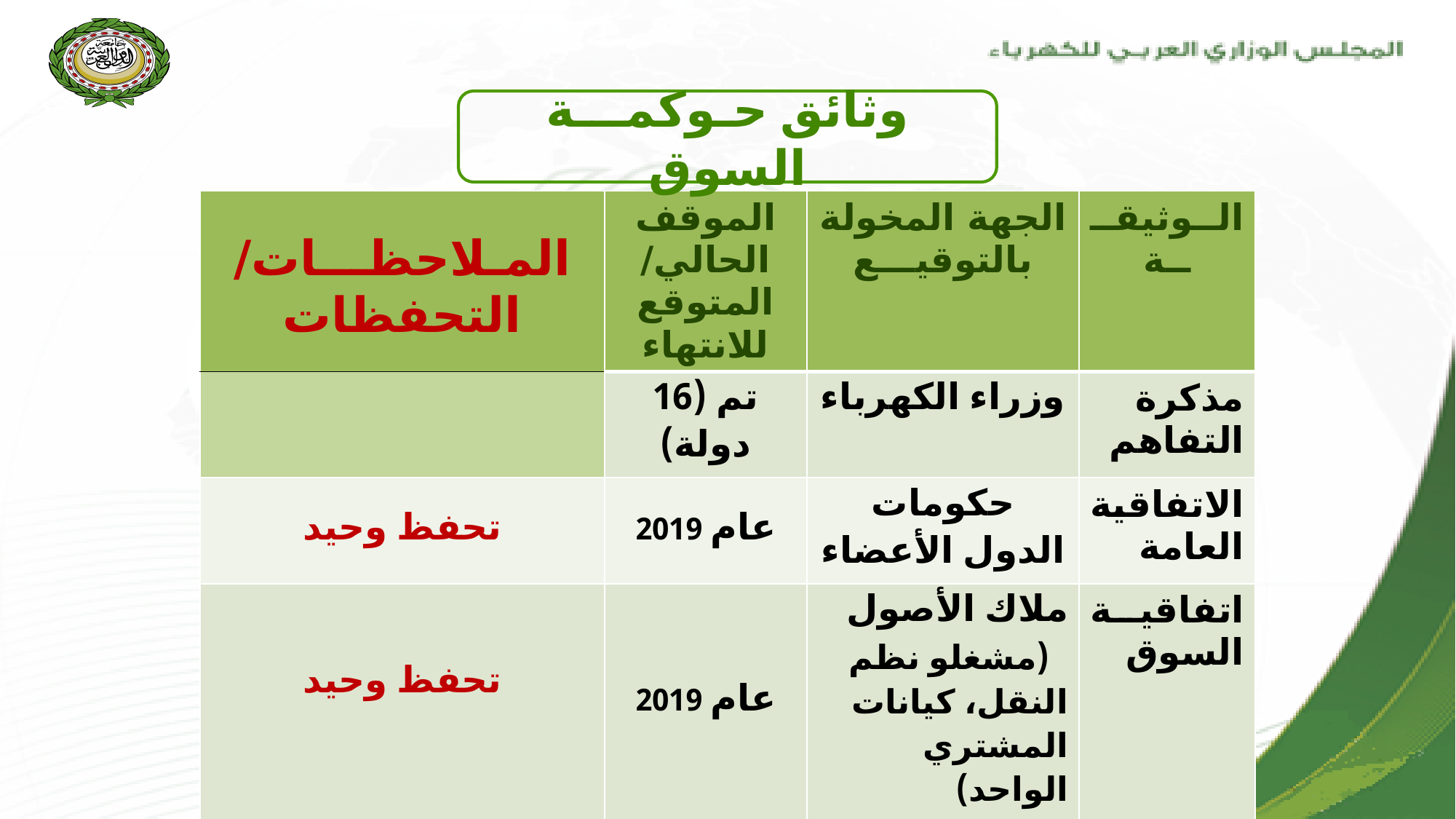

13
وثائق حـوكمـــة السوق
| المـلاحظـــات/ التحفظات | الموقف الحالي/ المتوقع للانتهاء | الجهة المخولة بالتوقيـــع | الــوثيقــــة |
| --- | --- | --- | --- |
|  | تم (16 دولة) | وزراء الكهرباء | مذكرة التفاهم |
| تحفظ وحيد | عام 2019 | حكومات الدول الأعضاء | الاتفاقية العامة |
| تحفظ وحيد | عام 2019 | ملاك الأصول (مشغلو نظم النقل، كيانات المشتري الواحد) | اتفاقية السوق |
| يجري إعداد الشروط المرجعية لتقديم خدمات استشارية لإنجاز "الكود العربي" بتمويل من الصندوق العربي للإنماء الاقتصادي والاجتماعي | عام 2020 | مشغلو نظم النقل –وغيرهم من المشاركين في السوق | قواعد تشغيل الشبكات |